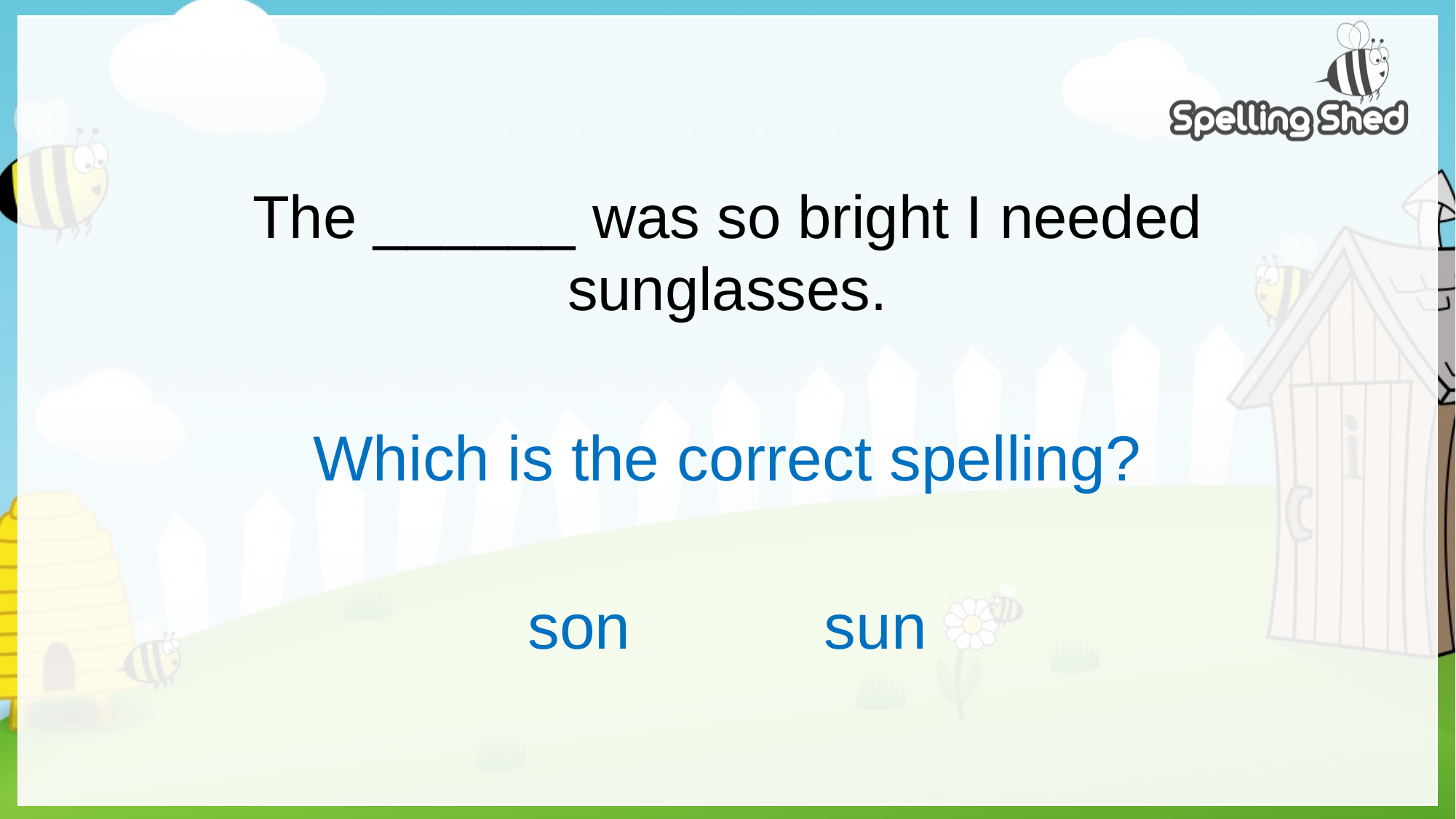

# The ______ was so bright I needed sunglasses.
Which is the correct spelling?

son           sun